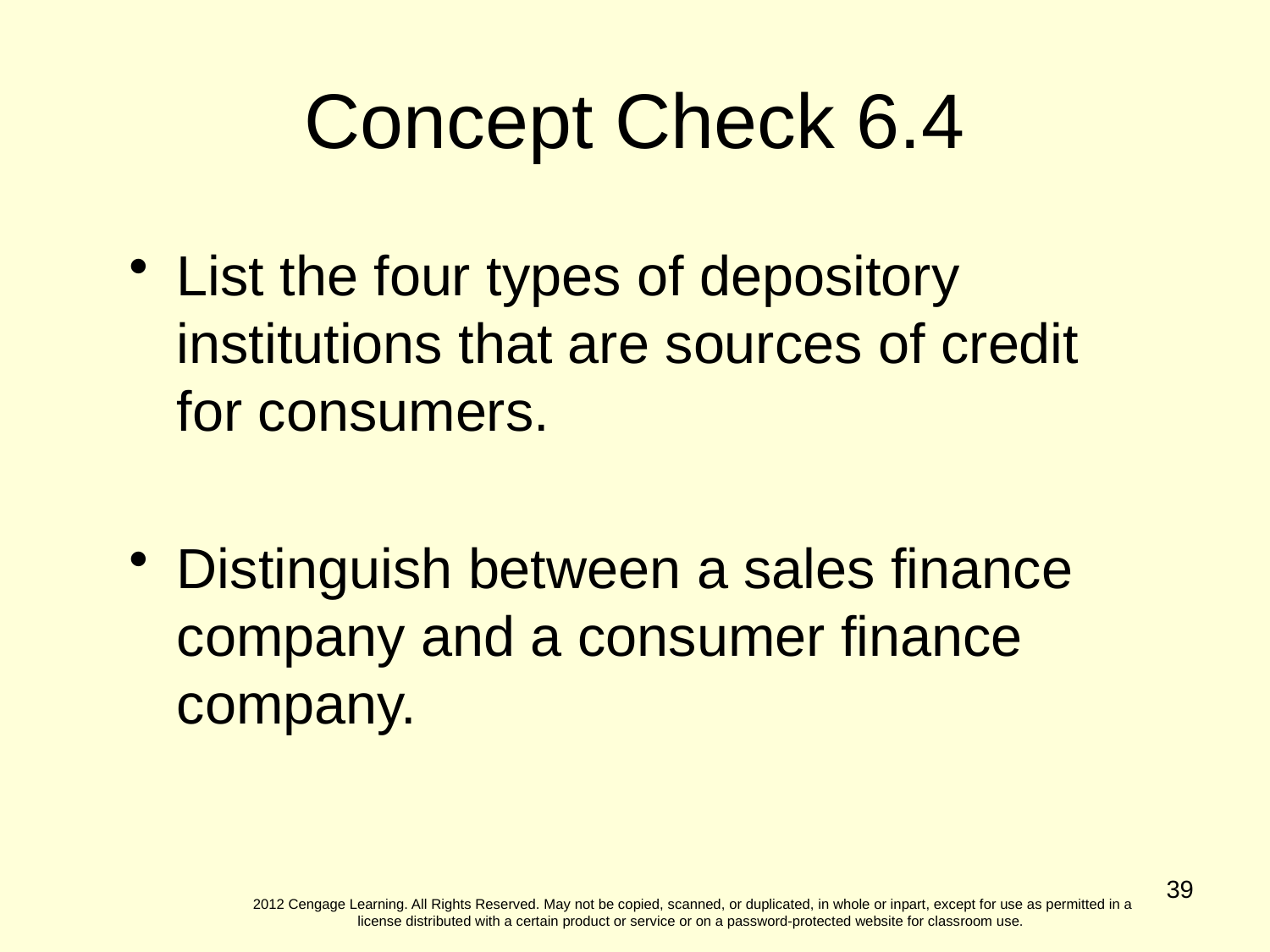

Concept Check 6.4
List the four types of depository institutions that are sources of credit for consumers.

Distinguish between a sales finance company and a consumer finance company.
39
2012 Cengage Learning. All Rights Reserved. May not be copied, scanned, or duplicated, in whole or inpart, except for use as permitted in a license distributed with a certain product or service or on a password-protected website for classroom use.